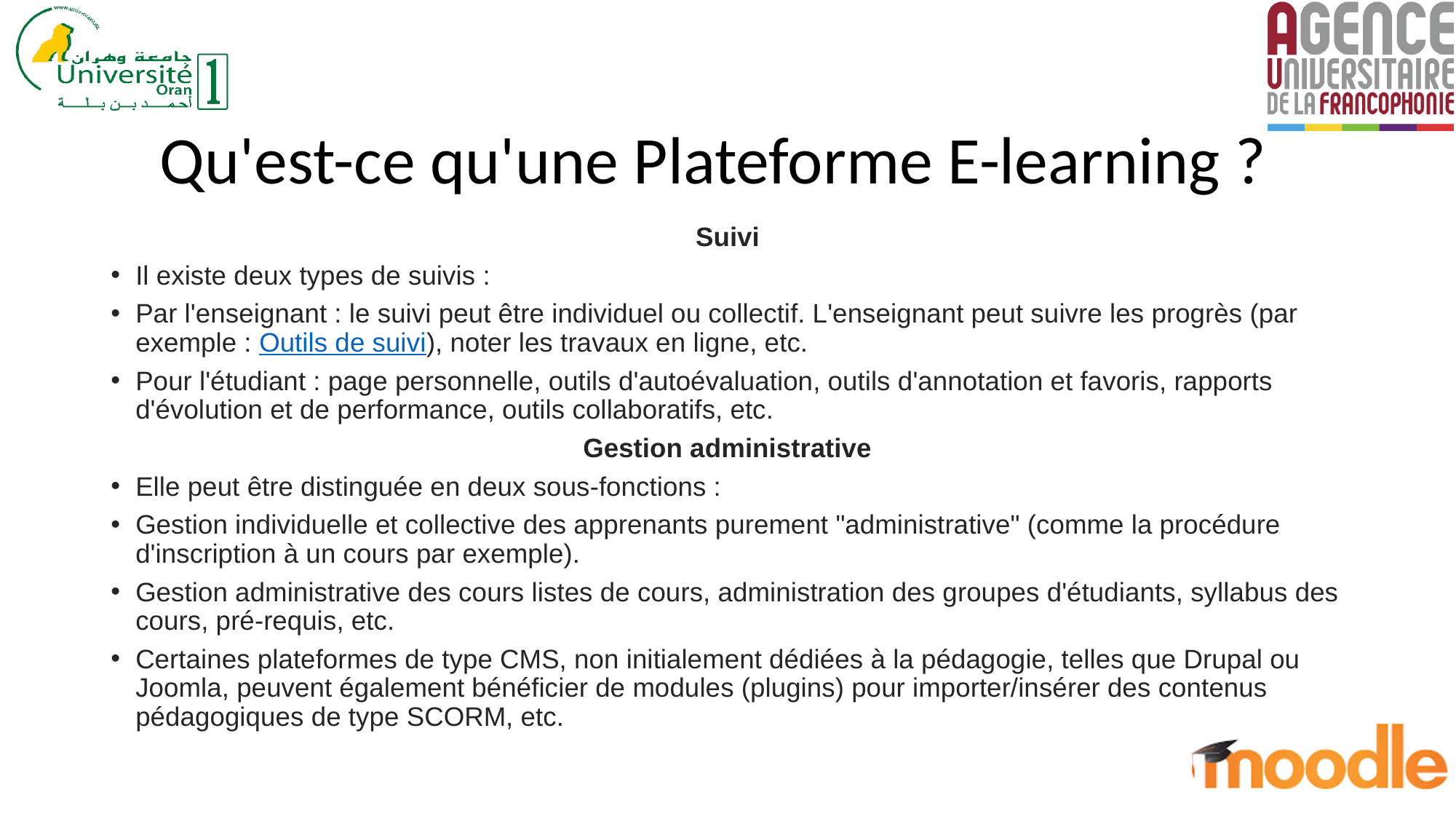

Qu'est-ce qu'une Plateforme E-learning ?
Suivi
Il existe deux types de suivis :
Par l'enseignant : le suivi peut être individuel ou collectif. L'enseignant peut suivre les progrès (par exemple : Outils de suivi), noter les travaux en ligne, etc.
Pour l'étudiant : page personnelle, outils d'autoévaluation, outils d'annotation et favoris, rapports d'évolution et de performance, outils collaboratifs, etc.
Gestion administrative
Elle peut être distinguée en deux sous-fonctions :
Gestion individuelle et collective des apprenants purement "administrative" (comme la procédure d'inscription à un cours par exemple).
Gestion administrative des cours listes de cours, administration des groupes d'étudiants, syllabus des cours, pré-requis, etc.
Certaines plateformes de type CMS, non initialement dédiées à la pédagogie, telles que Drupal ou Joomla, peuvent également bénéficier de modules (plugins) pour importer/insérer des contenus pédagogiques de type SCORM, etc.